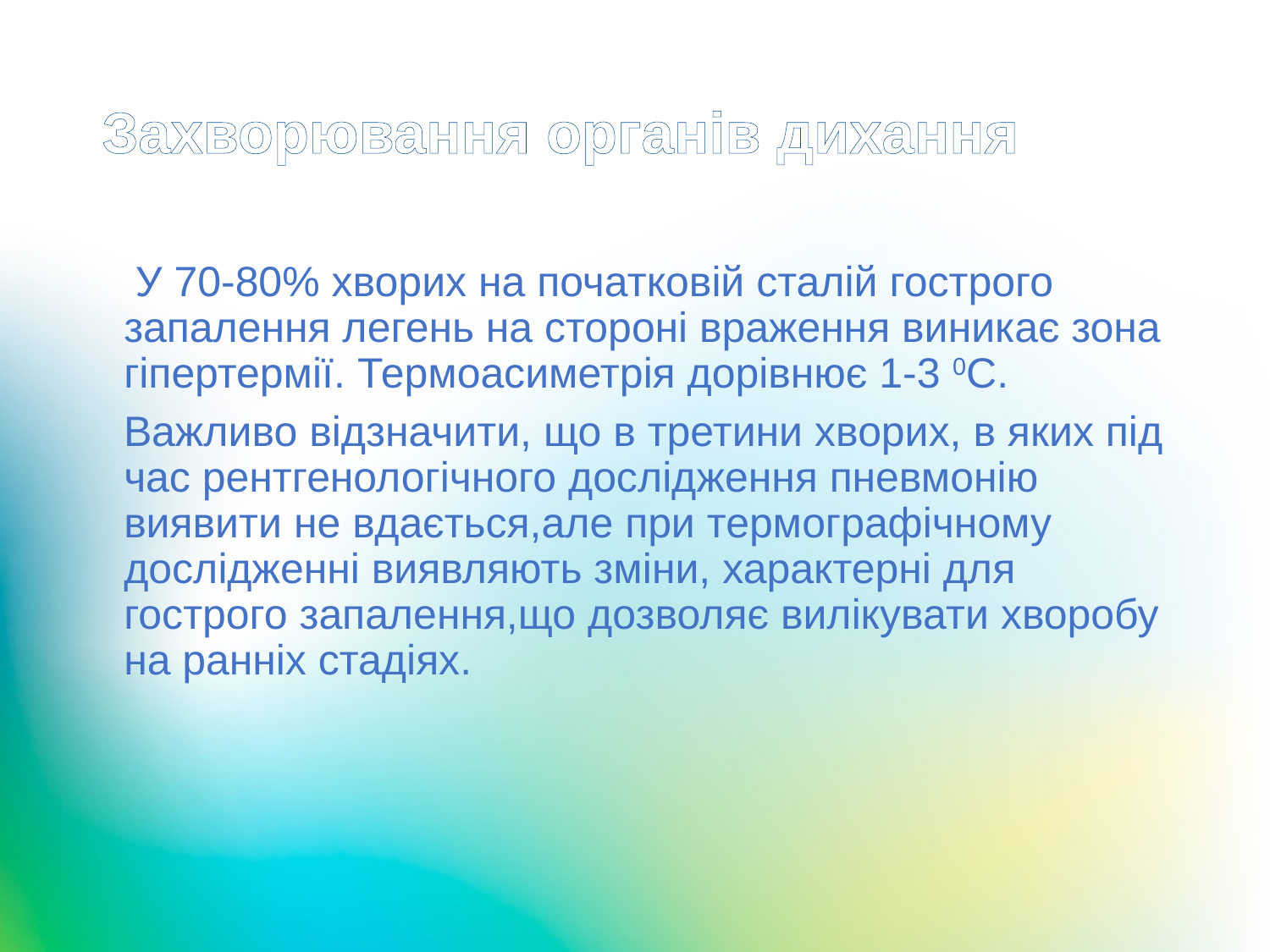

# Захворювання органів дихання
   У 70-80% хворих на початковій сталій гострого запалення легень на стороні враження виникає зона гіпертермії. Термоасиметрія дорівнює 1-3 0С.
  Важливо відзначити, що в третини хворих, в яких під час рентгенологічного дослідження пневмонію виявити не вдається,але при термографічному дослідженні виявляють зміни, характерні для гострого запалення,що дозволяє вилікувати хворобу на ранніх стадіях.